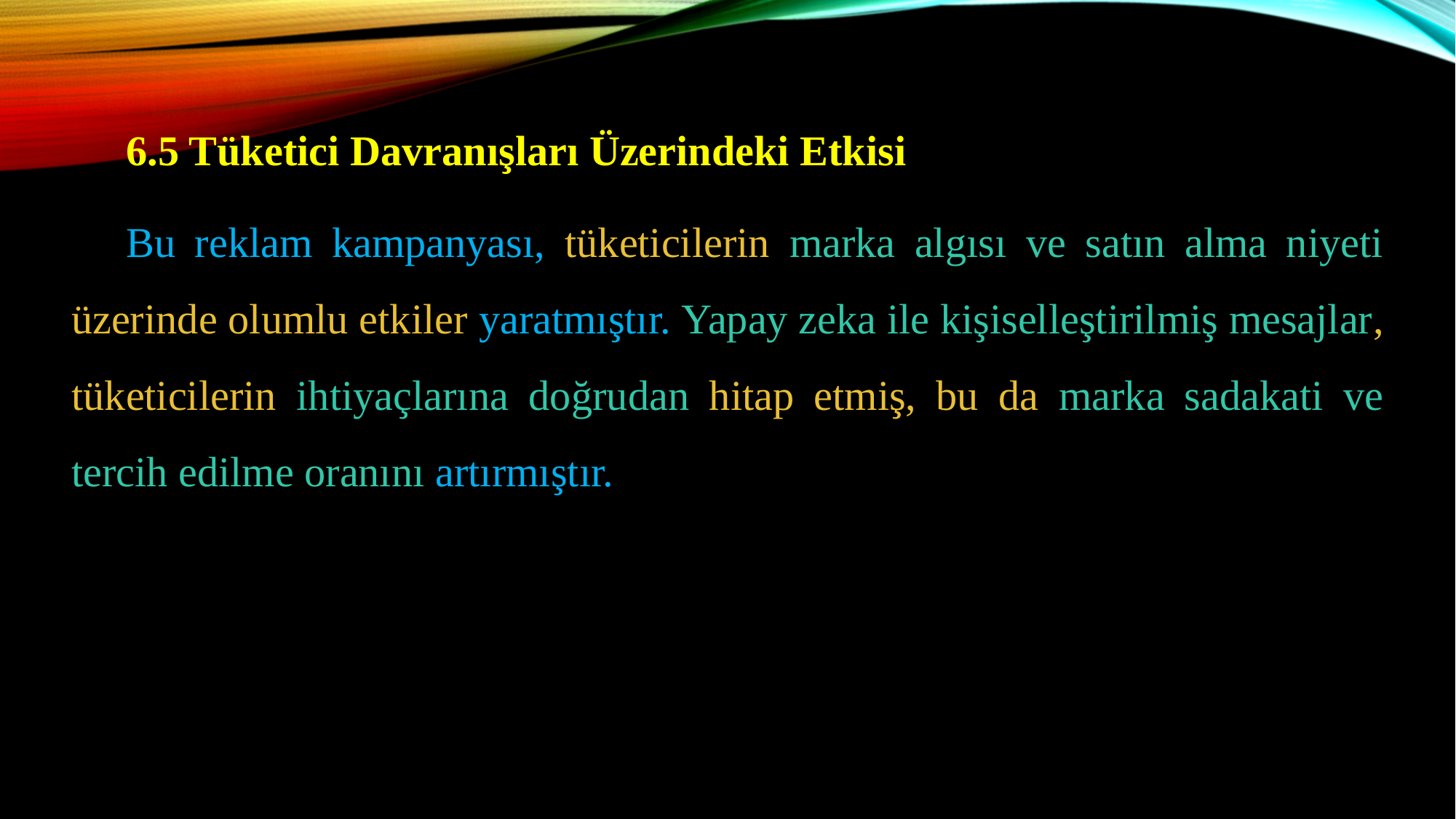

6.5 Tüketici Davranışları Üzerindeki Etkisi
Bu reklam kampanyası, tüketicilerin marka algısı ve satın alma niyeti üzerinde olumlu etkiler yaratmıştır. Yapay zeka ile kişiselleştirilmiş mesajlar, tüketicilerin ihtiyaçlarına doğrudan hitap etmiş, bu da marka sadakati ve tercih edilme oranını artırmıştır.​